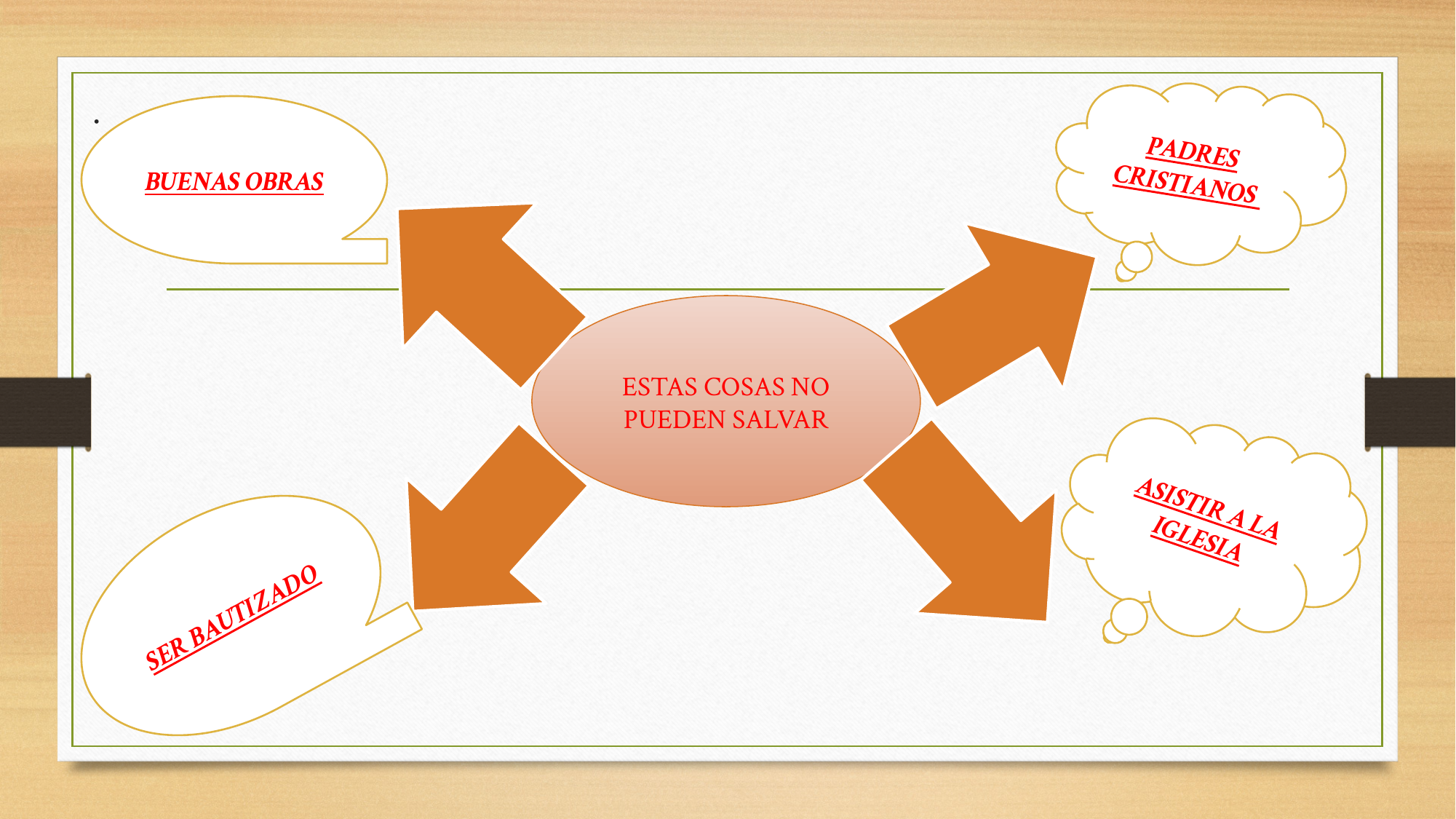

PADRES CRISTIANOS
.
BUENAS OBRAS

ESTAS COSAS NO PUEDEN SALVAR
ASISTIR A LA IGLESIA

SER BAUTIZADO